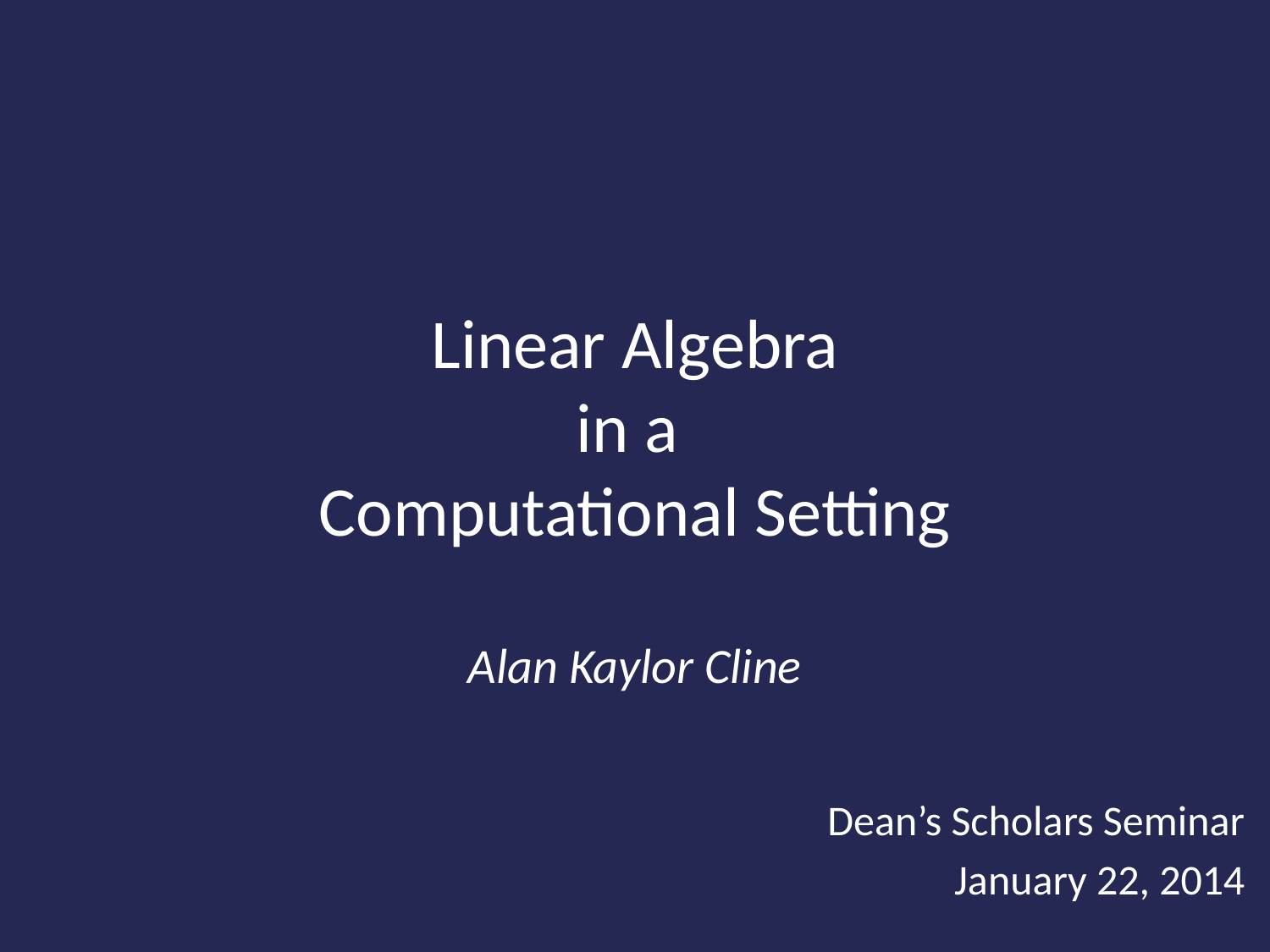

# Linear Algebra in a Computational Setting Alan Kaylor Cline
Dean’s Scholars Seminar
January 22, 2014